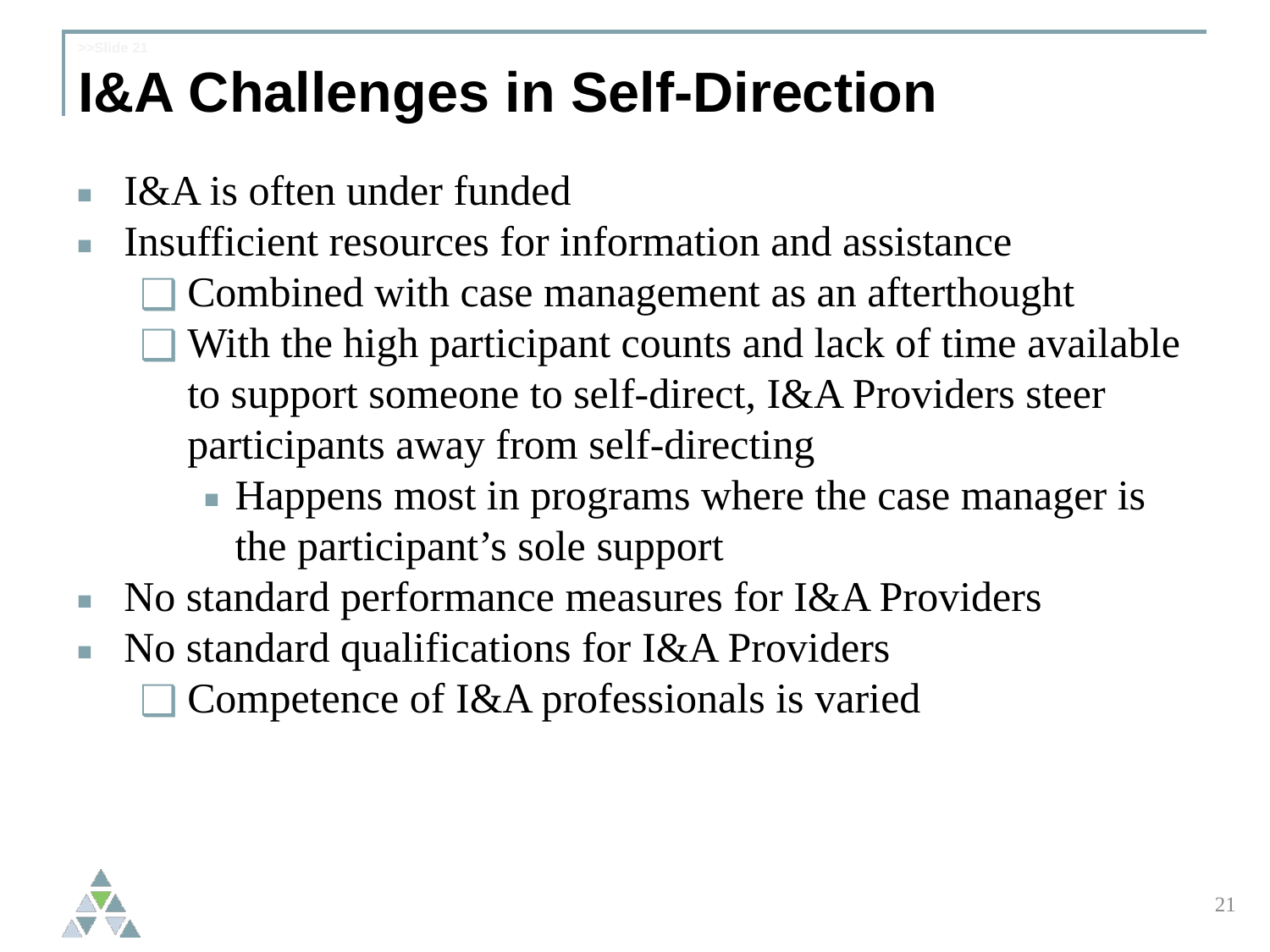

# >>Slide 21 I&A Challenges in Self-Direction
I&A is often under funded
Insufficient resources for information and assistance
Combined with case management as an afterthought
With the high participant counts and lack of time available to support someone to self-direct, I&A Providers steer participants away from self-directing
Happens most in programs where the case manager is the participant’s sole support
No standard performance measures for I&A Providers
No standard qualifications for I&A Providers
Competence of I&A professionals is varied
21